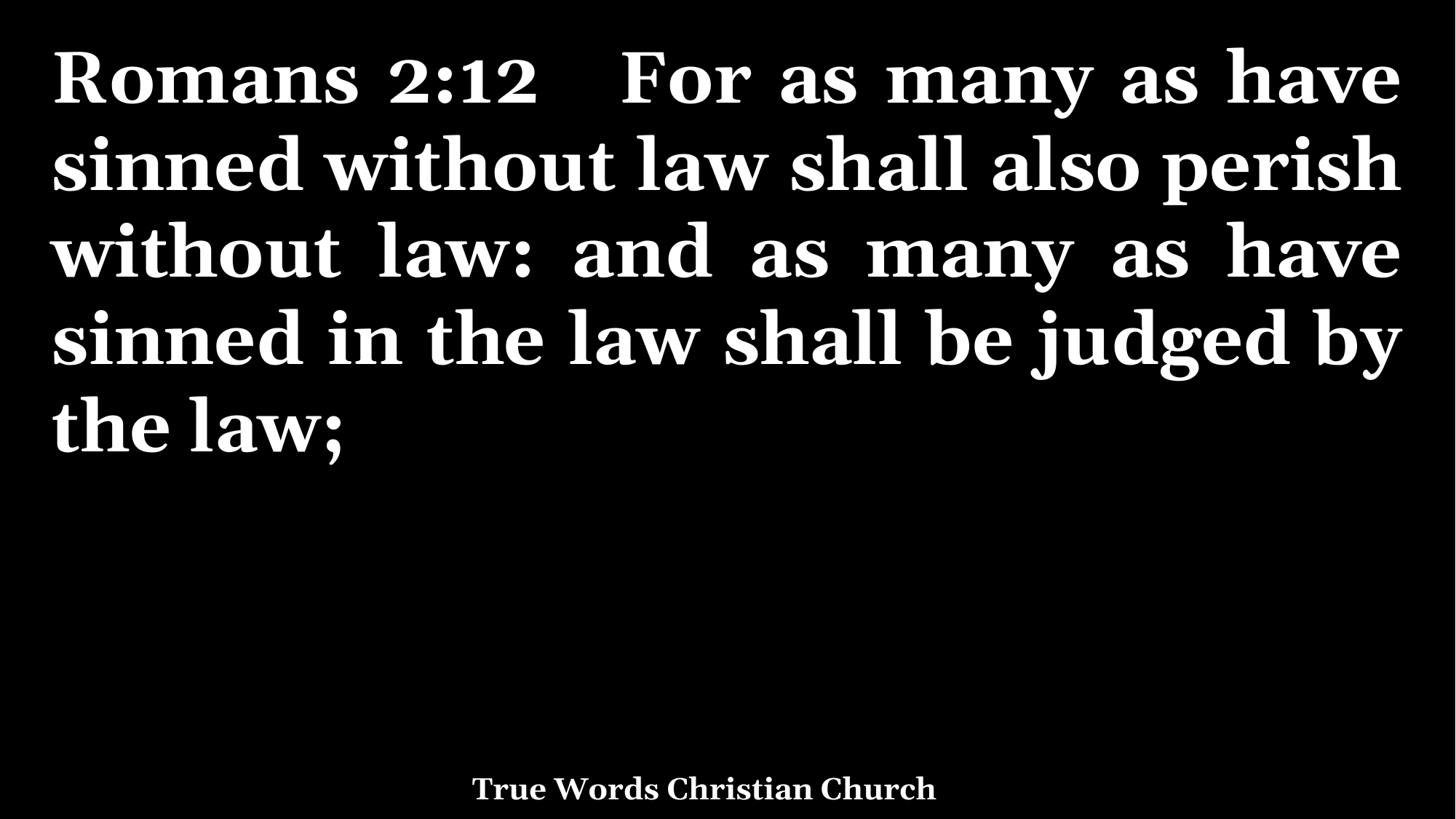

Romans 2:12   For as many as have sinned without law shall also perish without law: and as many as have sinned in the law shall be judged by the law;
True Words Christian Church